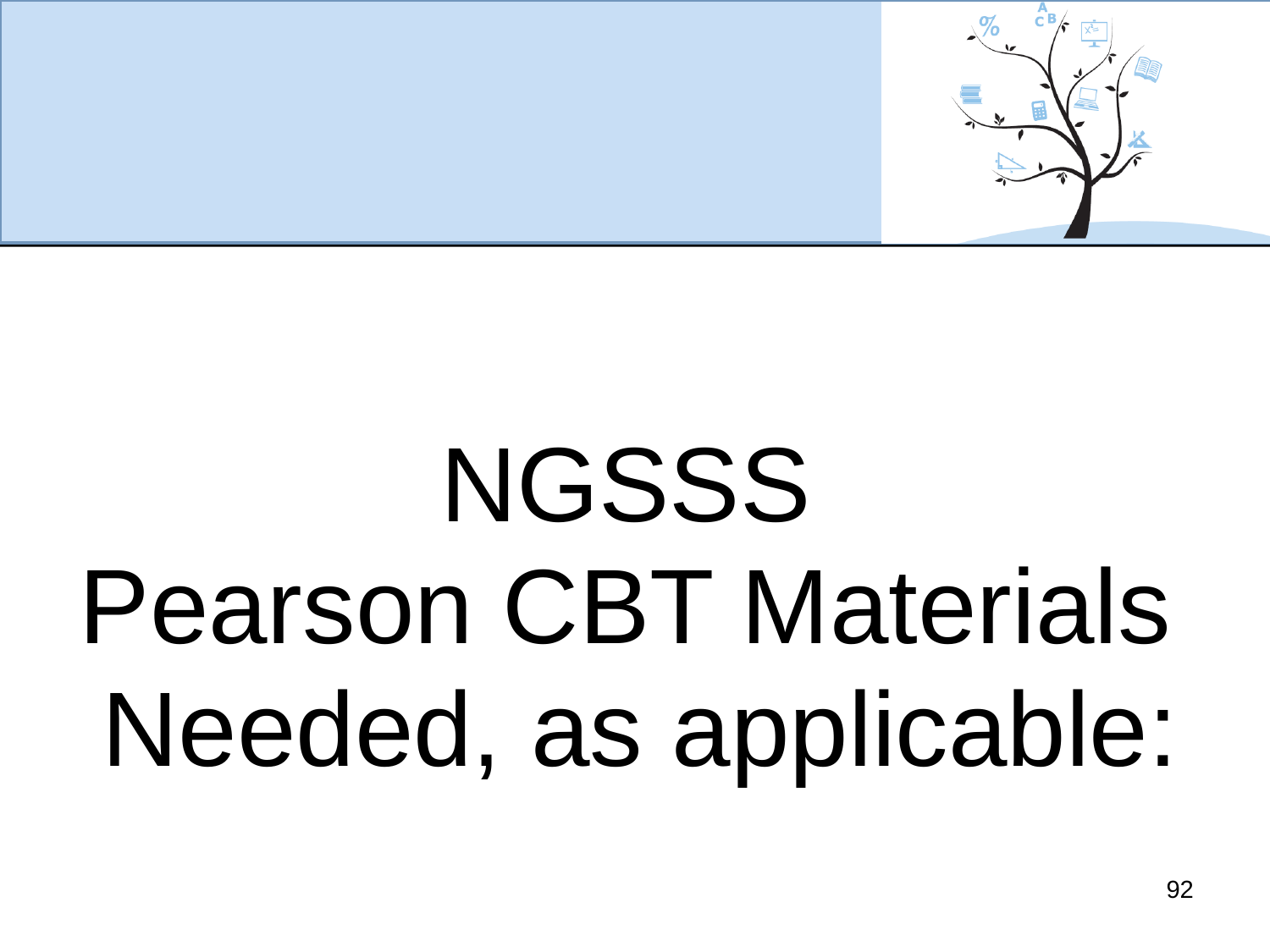

#

NGSSS
Pearson CBT Materials
Needed, as applicable:
92